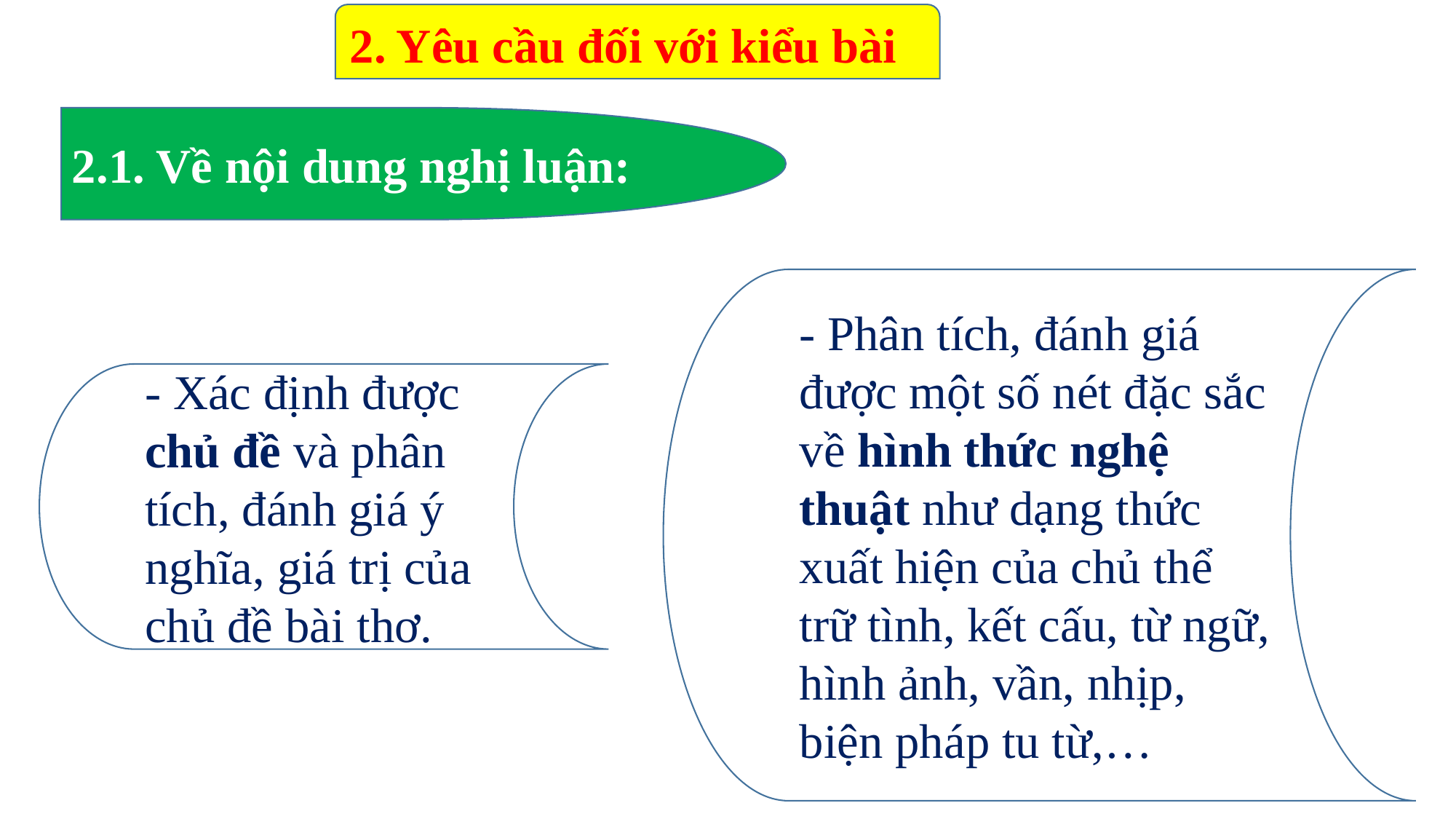

2. Yêu cầu đối với kiểu bài
2.1. Về nội dung nghị luận:
- Phân tích, đánh giá được một số nét đặc sắc về hình thức nghệ thuật như dạng thức xuất hiện của chủ thể trữ tình, kết cấu, từ ngữ, hình ảnh, vần, nhịp, biện pháp tu từ,…
- Xác định được chủ đề và phân tích, đánh giá ý nghĩa, giá trị của chủ đề bài thơ.